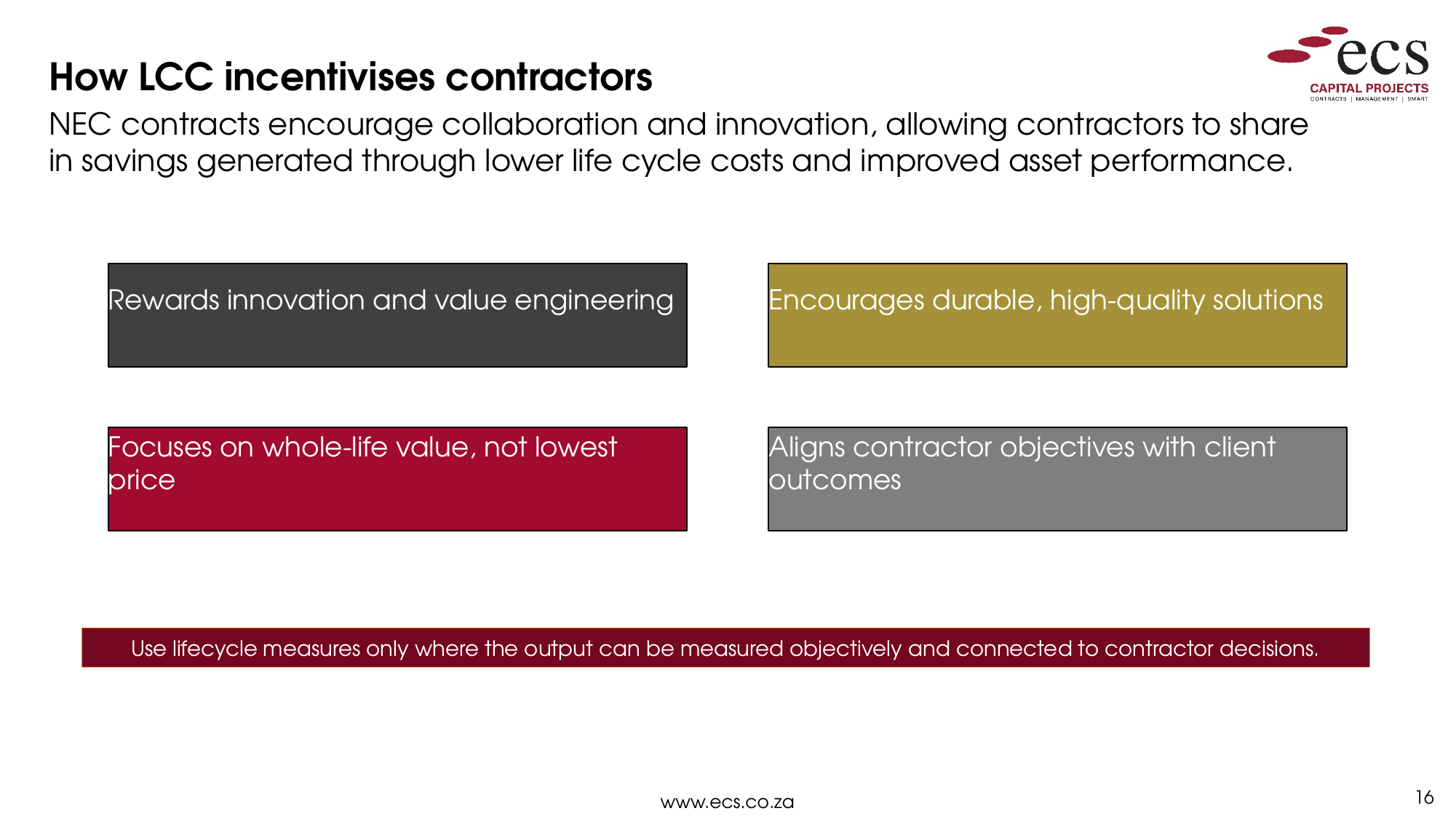

How LCC incentivises contractors
NEC contracts encourage collaboration and innovation, allowing contractors to share in savings generated through lower life cycle costs and improved asset performance.
Rewards innovation and value engineering

Encourages durable, high-quality solutions

Focuses on whole-life value, not lowest price

Aligns contractor objectives with client outcomes

Use lifecycle measures only where the output can be measured objectively and connected to contractor decisions.
16
www.ecs.co.za